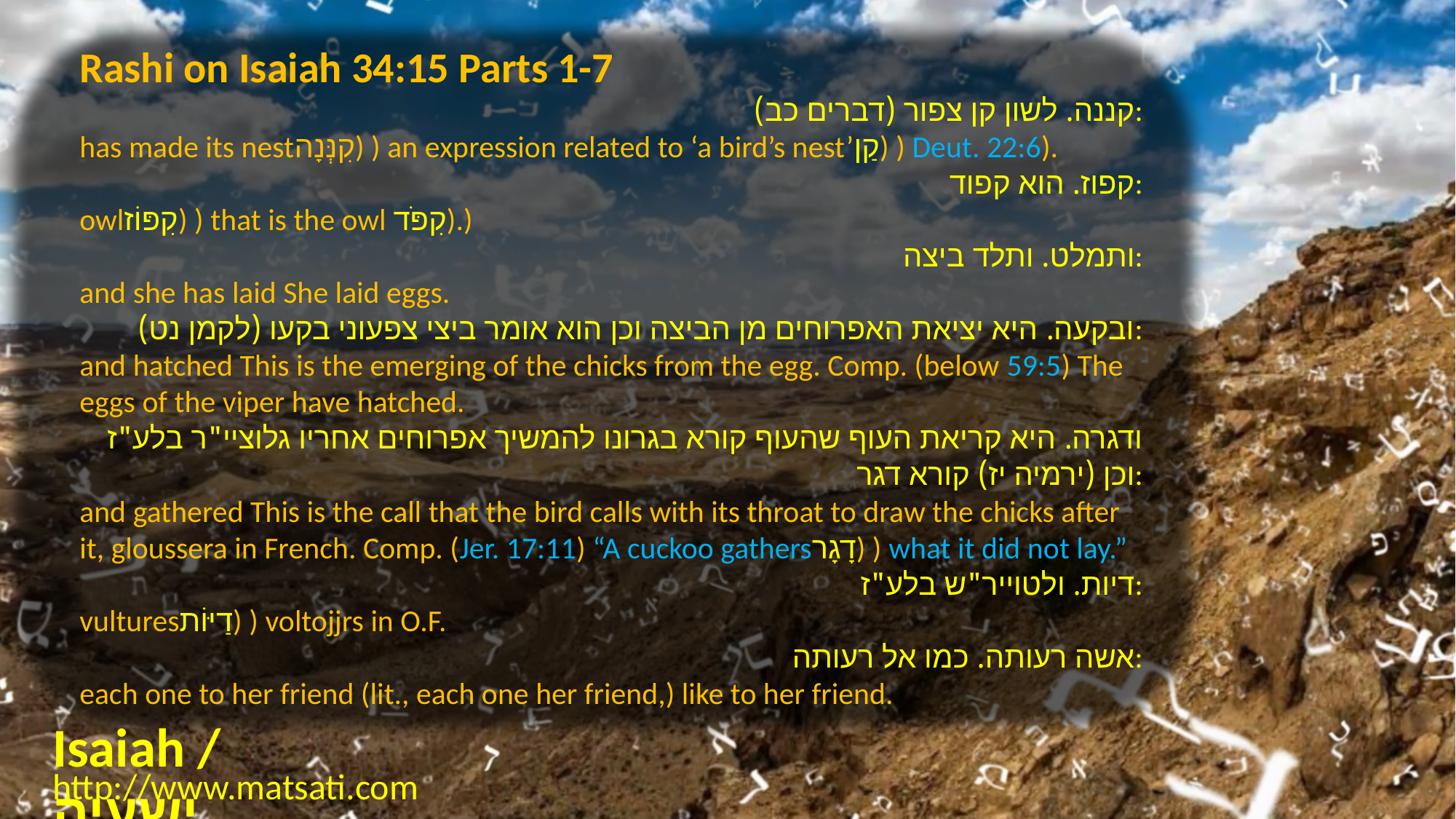

Rashi on Isaiah 34:15 Parts 1-7
קננה. לשון קן צפור (דברים כב):
has made its nestקִנְּנָה) ) an expression related to ‘a bird’s nest’קַן) ) Deut. 22:6).
קפוז. הוא קפוד:
owlקִפּוֹז) ) that is the owl קִפֹּד).)
ותמלט. ותלד ביצה:
and she has laid She laid eggs.
ובקעה. היא יציאת האפרוחים מן הביצה וכן הוא אומר ביצי צפעוני בקעו (לקמן נט):
and hatched This is the emerging of the chicks from the egg. Comp. (below 59:5) The eggs of the viper have hatched.
ודגרה. היא קריאת העוף שהעוף קורא בגרונו להמשיך אפרוחים אחריו גלוציי"ר בלע"ז וכן (ירמיה יז) קורא דגר:
and gathered This is the call that the bird calls with its throat to draw the chicks after it, gloussera in French. Comp. (Jer. 17:11) “A cuckoo gathersדָגָר) ) what it did not lay.”
דיות. ולטוייר"ש בלע"ז:
vulturesדַיּוֹת) ) voltojjrs in O.F.
אשה רעותה. כמו אל רעותה:
each one to her friend (lit., each one her friend,) like to her friend.
Isaiah / ישעיה
http://www.matsati.com